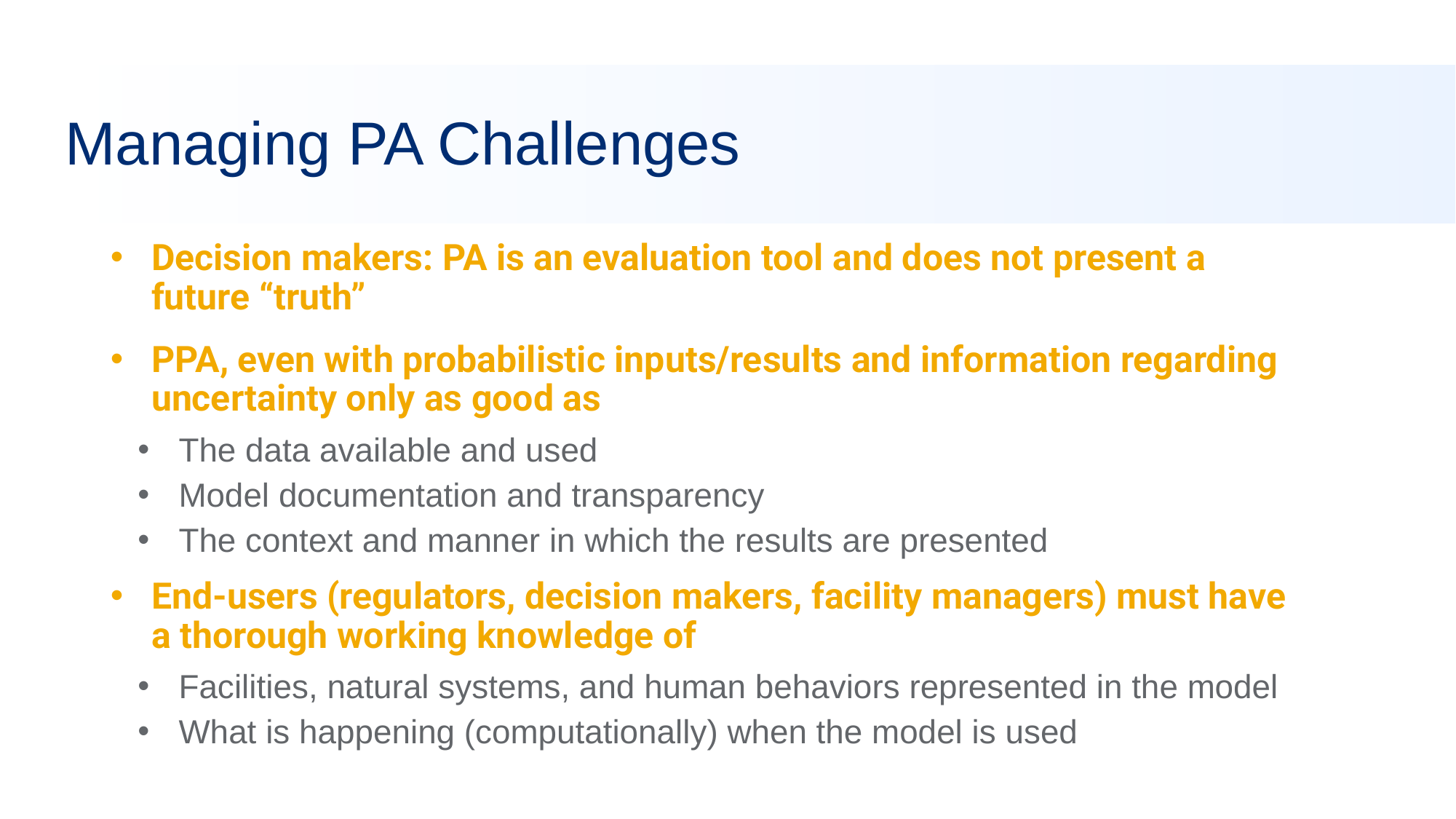

# Managing PA Challenges
Decision makers: PA is an evaluation tool and does not present a future “truth”
PPA, even with probabilistic inputs/results and information regarding uncertainty only as good as
The data available and used
Model documentation and transparency
The context and manner in which the results are presented
End-users (regulators, decision makers, facility managers) must have a thorough working knowledge of
Facilities, natural systems, and human behaviors represented in the model
What is happening (computationally) when the model is used